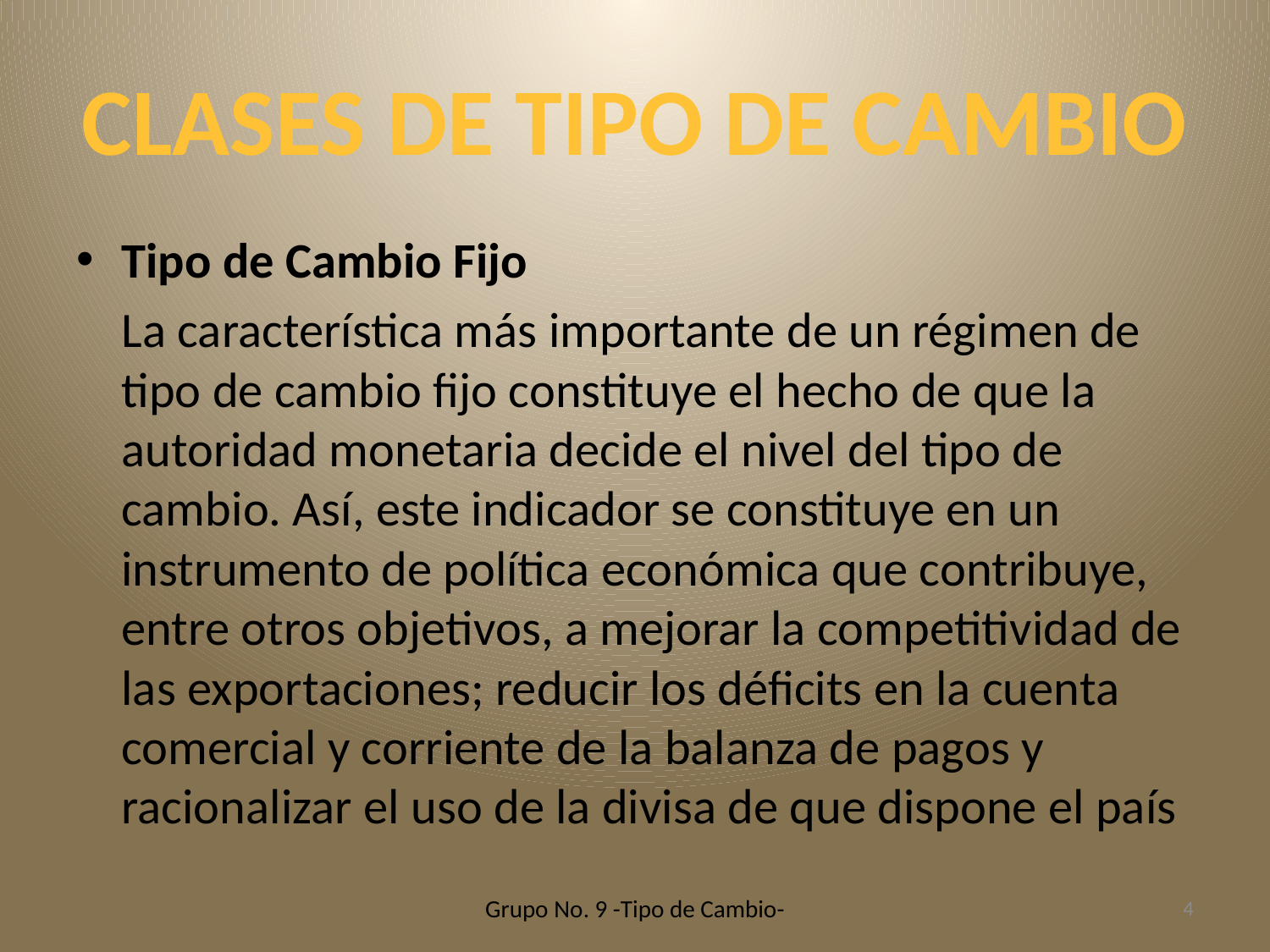

# Clases de tipo de cambio
Tipo de Cambio Fijo
	La característica más importante de un régimen de tipo de cambio fijo constituye el hecho de que la autoridad monetaria decide el nivel del tipo de cambio. Así, este indicador se constituye en un instrumento de política económica que contribuye, entre otros objetivos, a mejorar la competitividad de las exportaciones; reducir los déficits en la cuenta comercial y corriente de la balanza de pagos y racionalizar el uso de la divisa de que dispone el país
Grupo No. 9 -Tipo de Cambio-
4